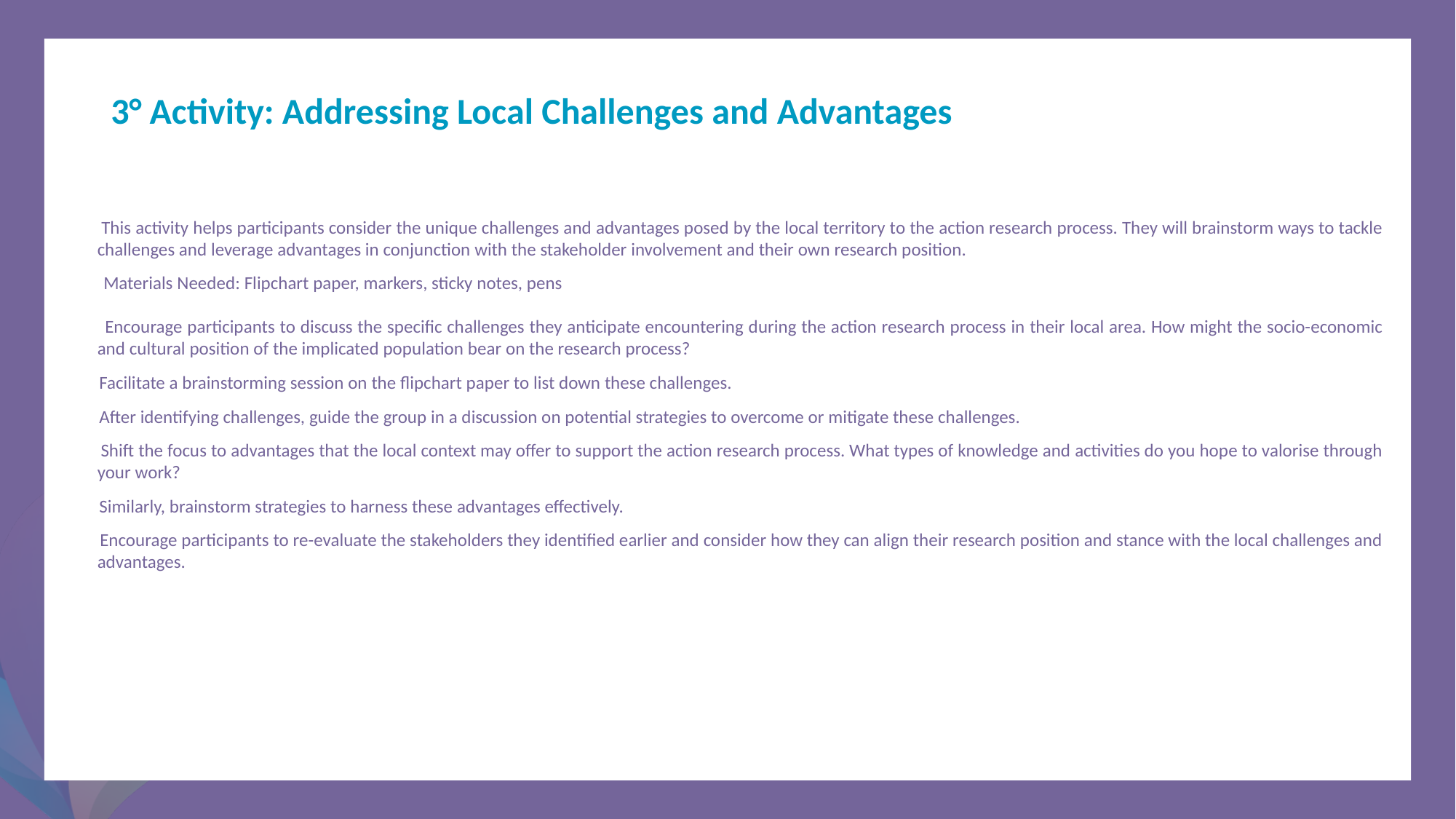

3° Activity: Addressing Local Challenges and Advantages
       This activity helps participants consider the unique challenges and advantages posed by the local territory to the action research process. They will brainstorm ways to tackle challenges and leverage advantages in conjunction with the stakeholder involvement and their own research position.
        Materials Needed: Flipchart paper, markers, sticky notes, pens

       Encourage participants to discuss the specific challenges they anticipate encountering during the action research process in their local area. How might the socio-economic and cultural position of the implicated population bear on the research process?
       Facilitate a brainstorming session on the flipchart paper to list down these challenges.
       After identifying challenges, guide the group in a discussion on potential strategies to overcome or mitigate these challenges.
       Shift the focus to advantages that the local context may offer to support the action research process. What types of knowledge and activities do you hope to valorise through your work?
       Similarly, brainstorm strategies to harness these advantages effectively.
       Encourage participants to re-evaluate the stakeholders they identified earlier and consider how they can align their research position and stance with the local challenges and advantages.